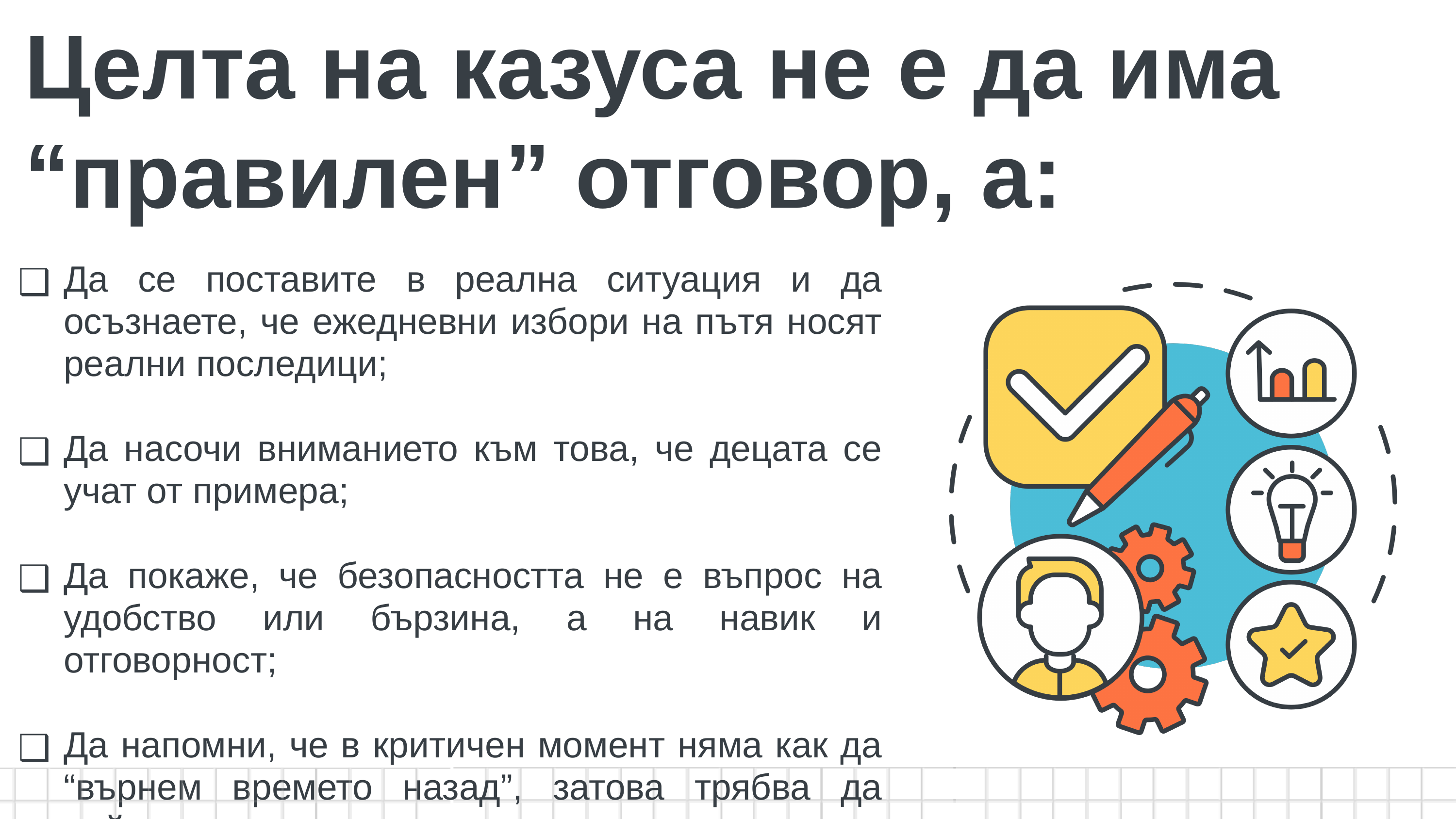

Целта на казуса не е да има “правилен” отговор, а:
Да се поставите в реална ситуация и да осъзнаете, че ежедневни избори на пътя носят реални последици;

Да насочи вниманието към това, че децата се учат от примера;

Да покаже, че безопасността не е въпрос на удобство или бързина, а на навик и отговорност;

Да напомни, че в критичен момент няма как да “върнем времето назад”, затова трябва да действаме отговорно.